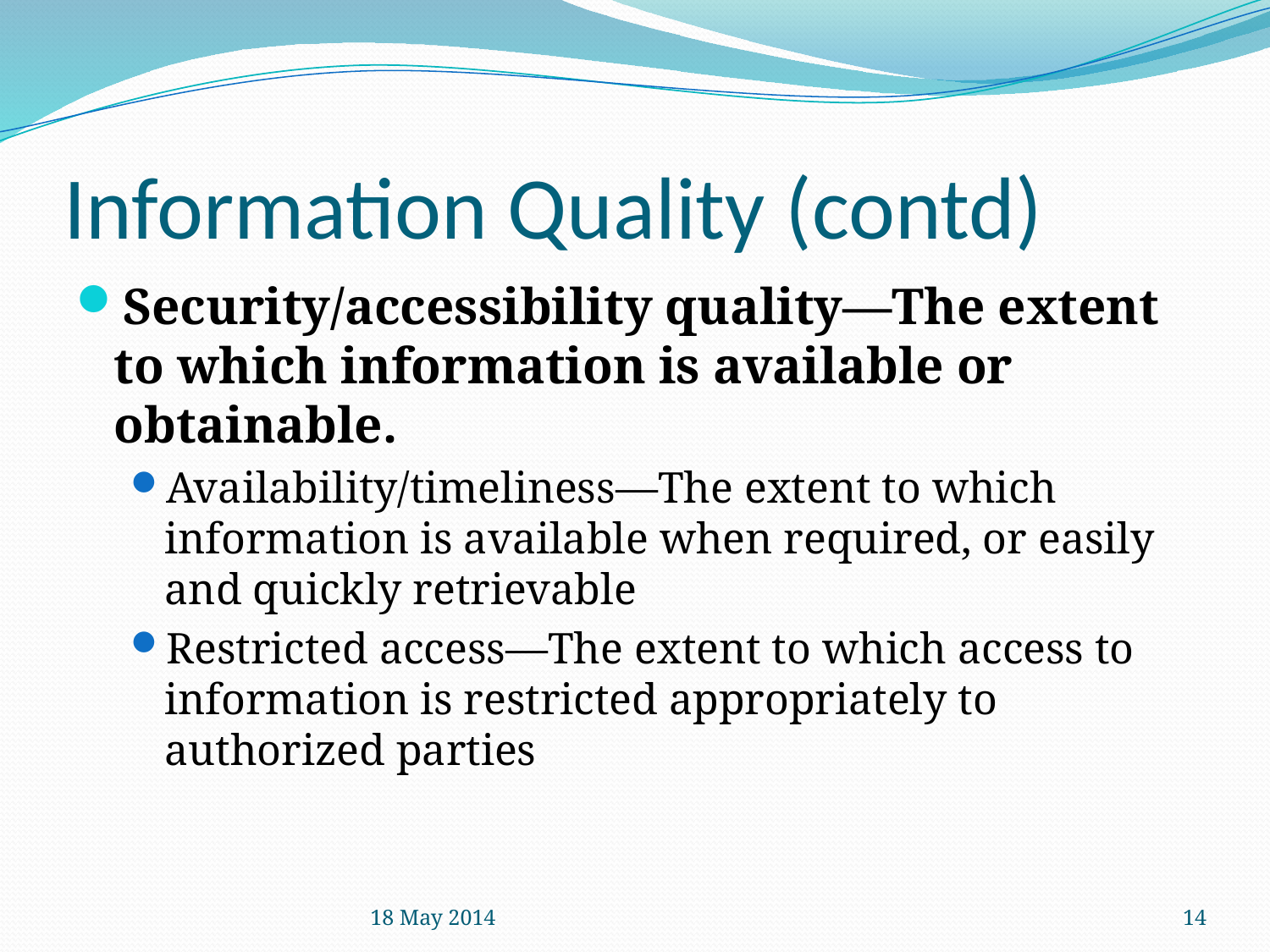

# Information Quality (contd)
Security/accessibility quality—The extent to which information is available or obtainable.
Availability/timeliness—The extent to which information is available when required, or easily and quickly retrievable
Restricted access—The extent to which access to information is restricted appropriately to authorized parties

18 May 2014
14